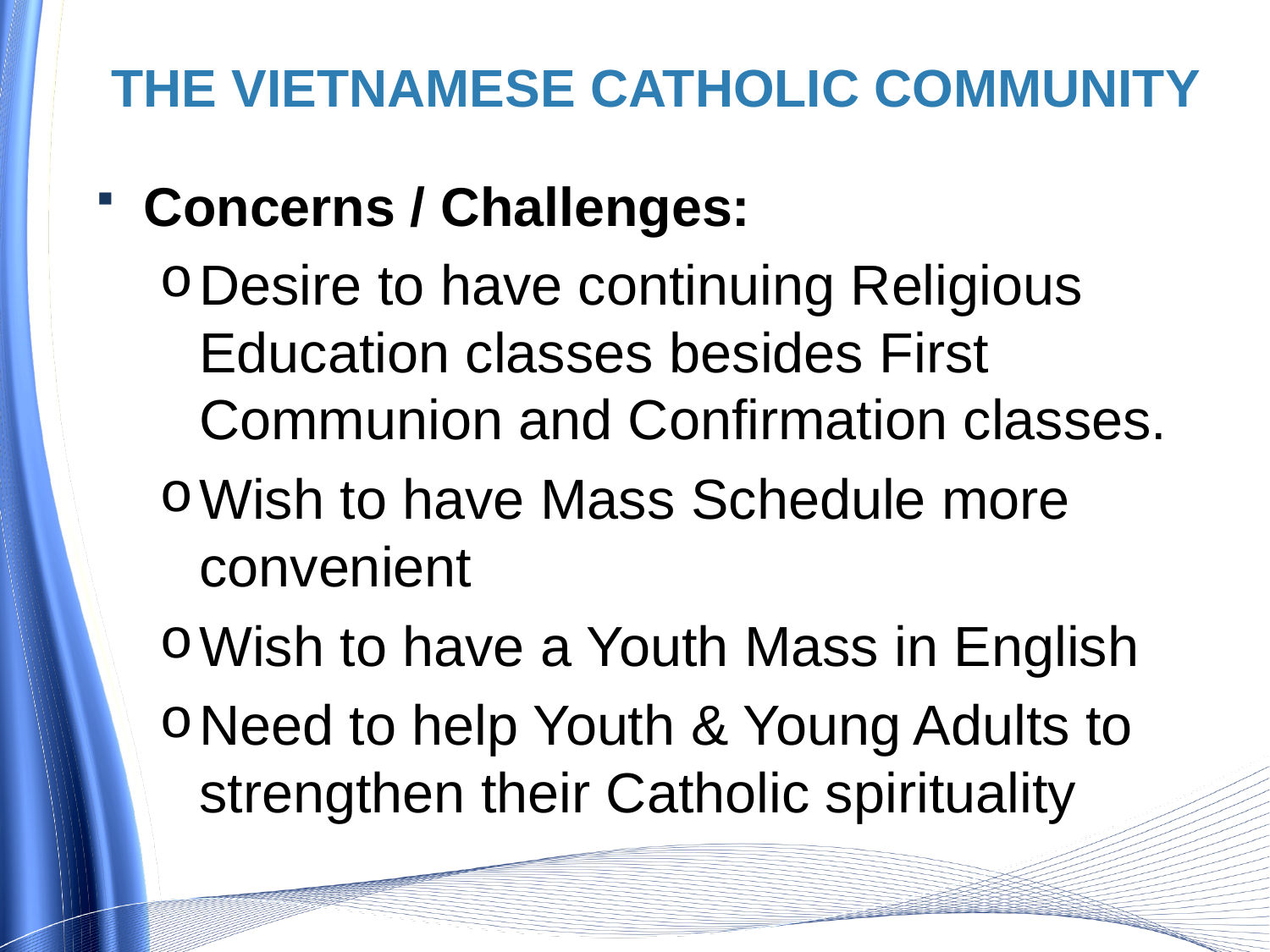

# The Vietnamese Catholic Community
Concerns / Challenges:
Desire to have continuing Religious Education classes besides First Communion and Confirmation classes.
Wish to have Mass Schedule more convenient
Wish to have a Youth Mass in English
Need to help Youth & Young Adults to  strengthen their Catholic spirituality